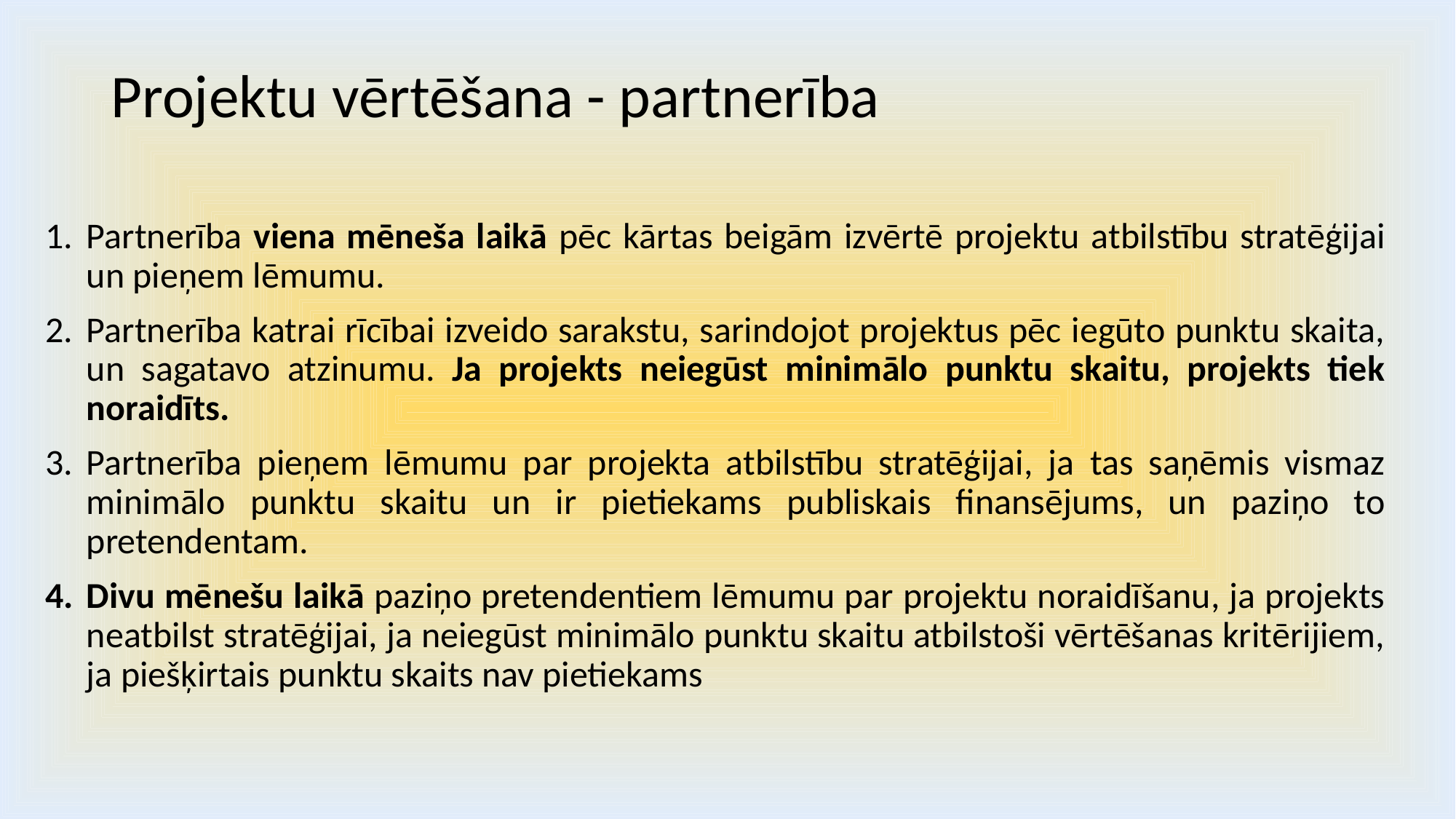

# Projektu vērtēšana - partnerība
Partnerība viena mēneša laikā pēc kārtas beigām izvērtē projektu atbilstību stratēģijai un pieņem lēmumu.
Partnerība katrai rīcībai izveido sarakstu, sarindojot projektus pēc iegūto punktu skaita, un sagatavo atzinumu. Ja projekts neiegūst minimālo punktu skaitu, projekts tiek noraidīts.
Partnerība pieņem lēmumu par projekta atbilstību stratēģijai, ja tas saņēmis vismaz minimālo punktu skaitu un ir pietiekams publiskais finansējums, un paziņo to pretendentam.
Divu mēnešu laikā paziņo pretendentiem lēmumu par projektu noraidīšanu, ja projekts neatbilst stratēģijai, ja neiegūst minimālo punktu skaitu atbilstoši vērtēšanas kritērijiem, ja piešķirtais punktu skaits nav pietiekams